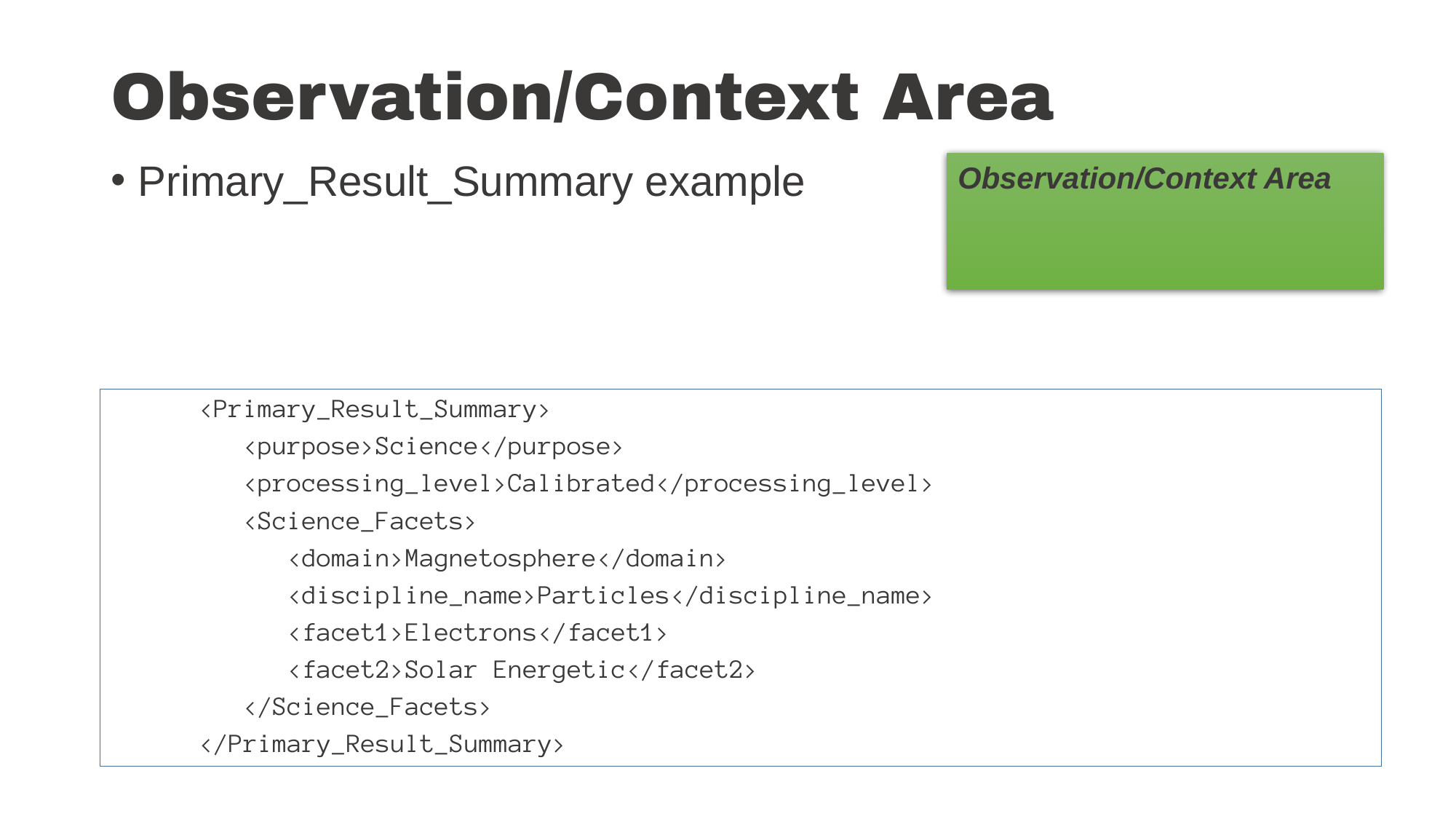

# Observation/Context Area
Observation/Context Area
Primary_Result_Summary example

      <Primary_Result_Summary>
         <purpose>Science</purpose>
         <processing_level>Calibrated</processing_level>
         <Science_Facets>
            <domain>Magnetosphere</domain>
            <discipline_name>Particles</discipline_name>
            <facet1>Electrons</facet1>
            <facet2>Solar Energetic</facet2>
         </Science_Facets>
      </Primary_Result_Summary>